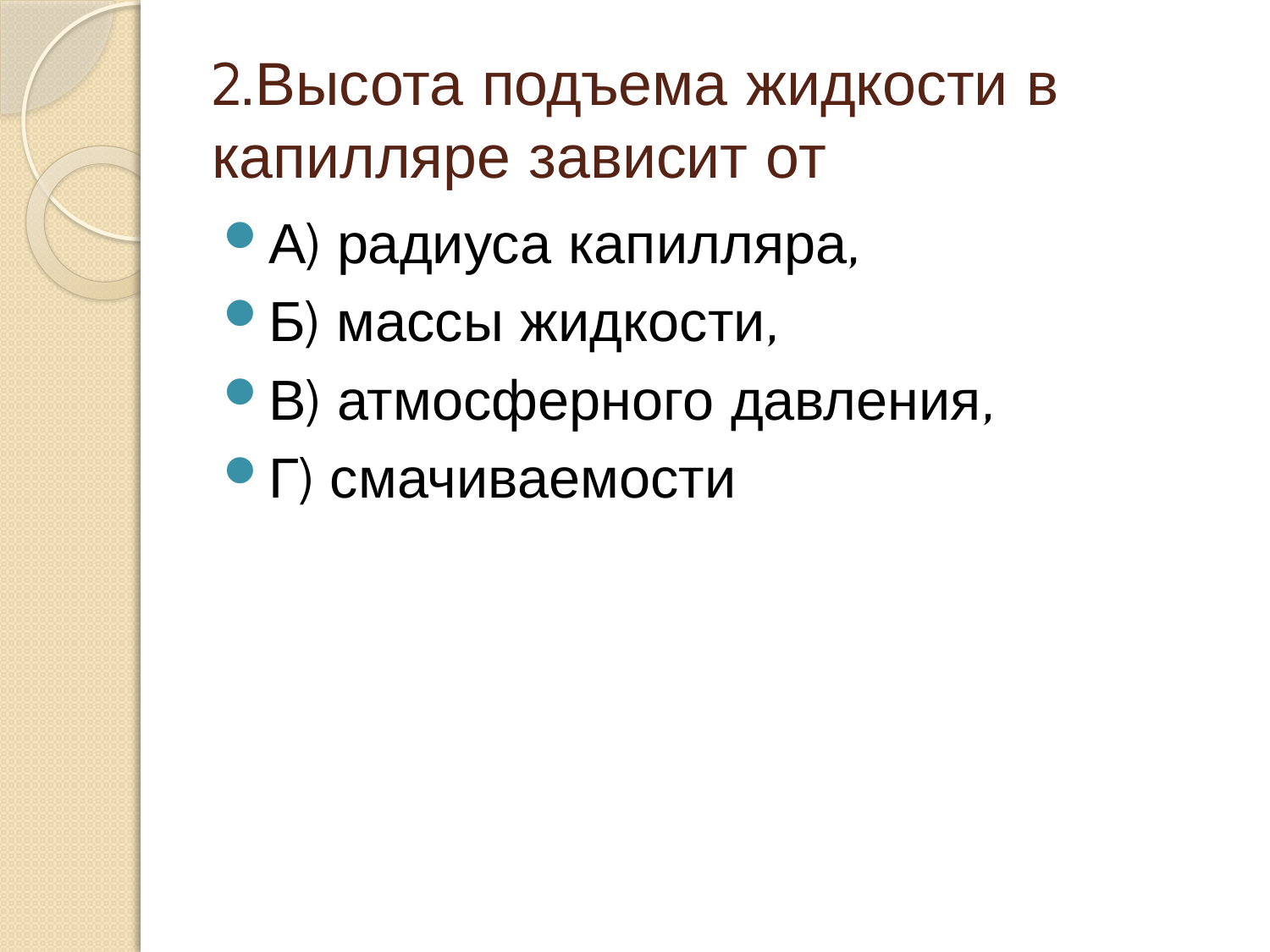

# 2.Высота подъема жидкости в капилляре зависит от
А) радиуса капилляра,
Б) массы жидкости,
В) атмосферного давления,
Г) смачиваемости